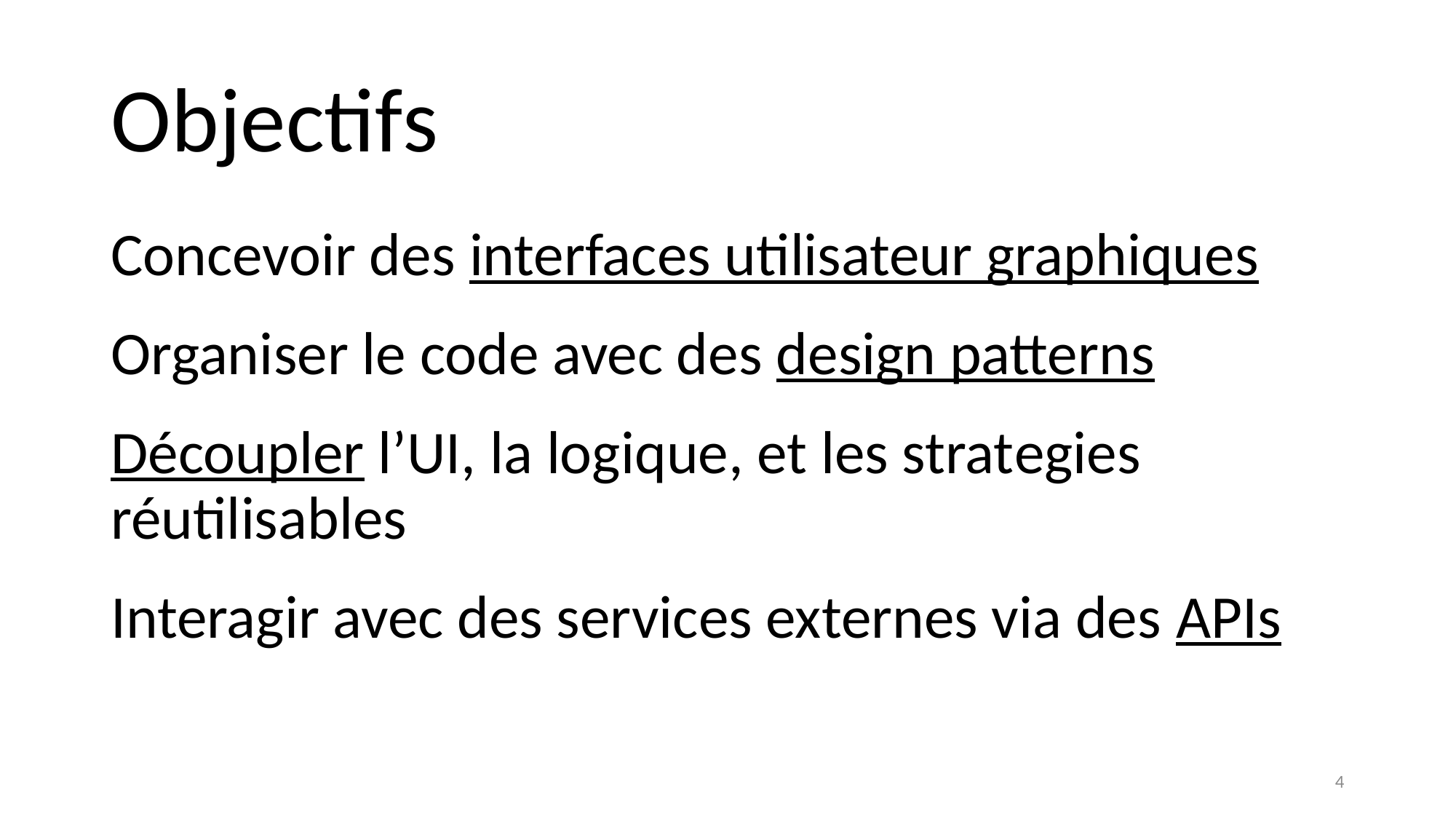

# Objectifs
Concevoir des interfaces utilisateur graphiques
Organiser le code avec des design patterns
Découpler l’UI, la logique, et les strategies réutilisables
Interagir avec des services externes via des APIs
4